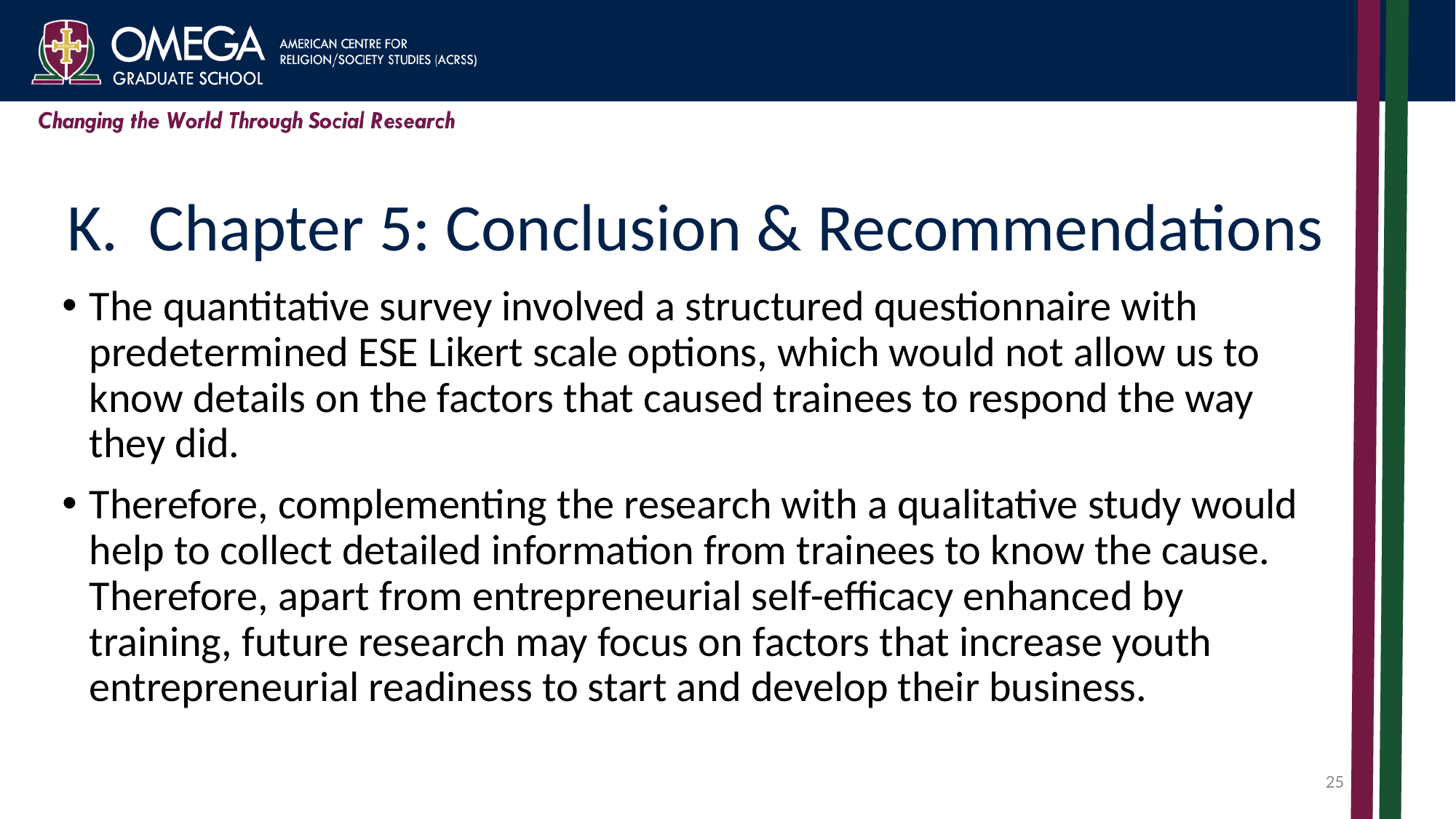

# K.  Chapter 5: Conclusion & Recommendations
The quantitative survey involved a structured questionnaire with predetermined ESE Likert scale options, which would not allow us to know details on the factors that caused trainees to respond the way they did.
Therefore, complementing the research with a qualitative study would help to collect detailed information from trainees to know the cause. Therefore, apart from entrepreneurial self-efficacy enhanced by training, future research may focus on factors that increase youth entrepreneurial readiness to start and develop their business.

25